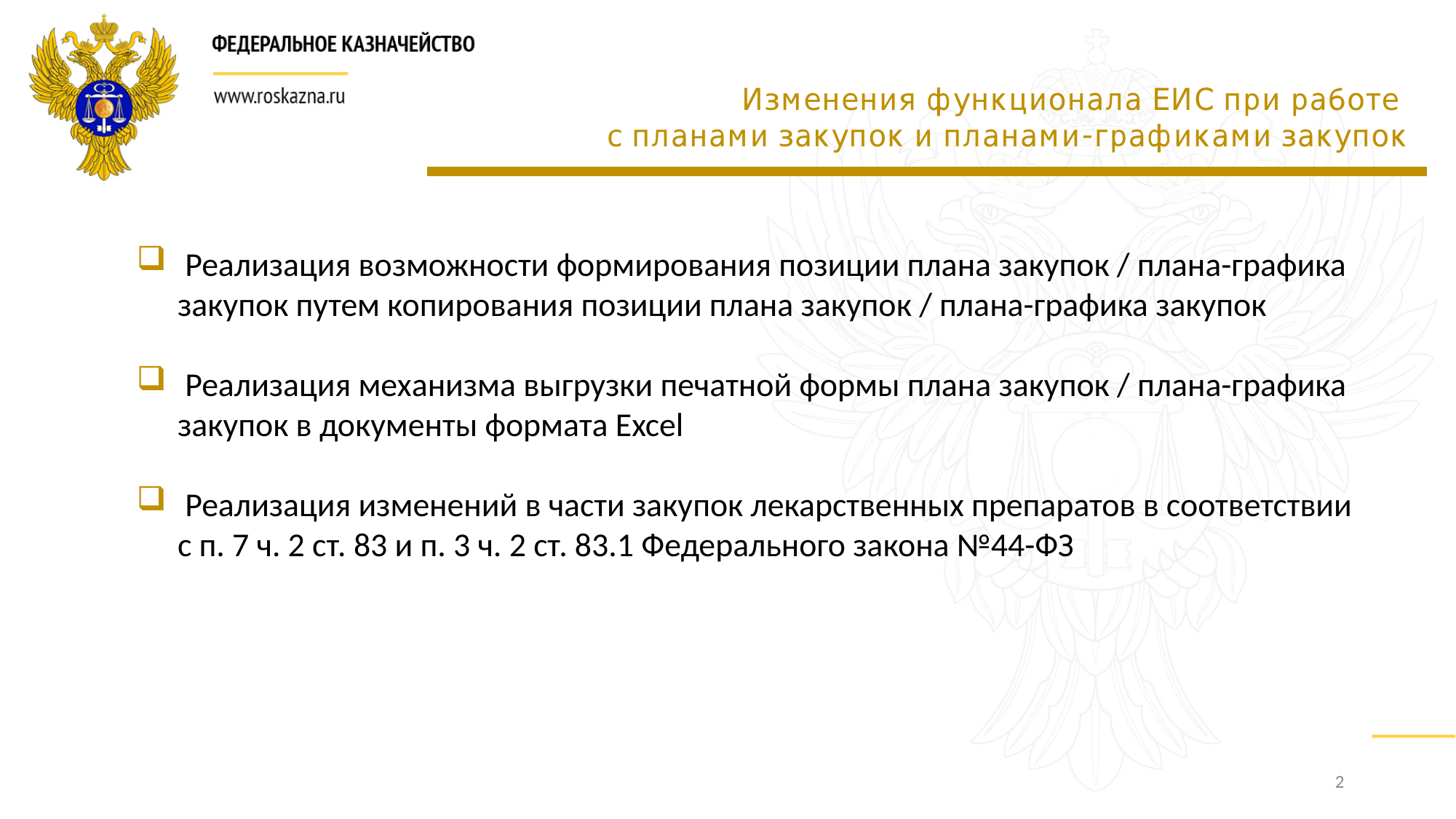

Изменения функционала ЕИС при работе
с планами закупок и планами-графиками закупок

 Реализация возможности формирования позиции плана закупок / плана-графика закупок путем копирования позиции плана закупок / плана-графика закупок

 Реализация механизма выгрузки печатной формы плана закупок / плана-графика закупок в документы формата Excel

 Реализация изменений в части закупок лекарственных препаратов в соответствии
с п. 7 ч. 2 ст. 83 и п. 3 ч. 2 ст. 83.1 Федерального закона №44-ФЗ
2